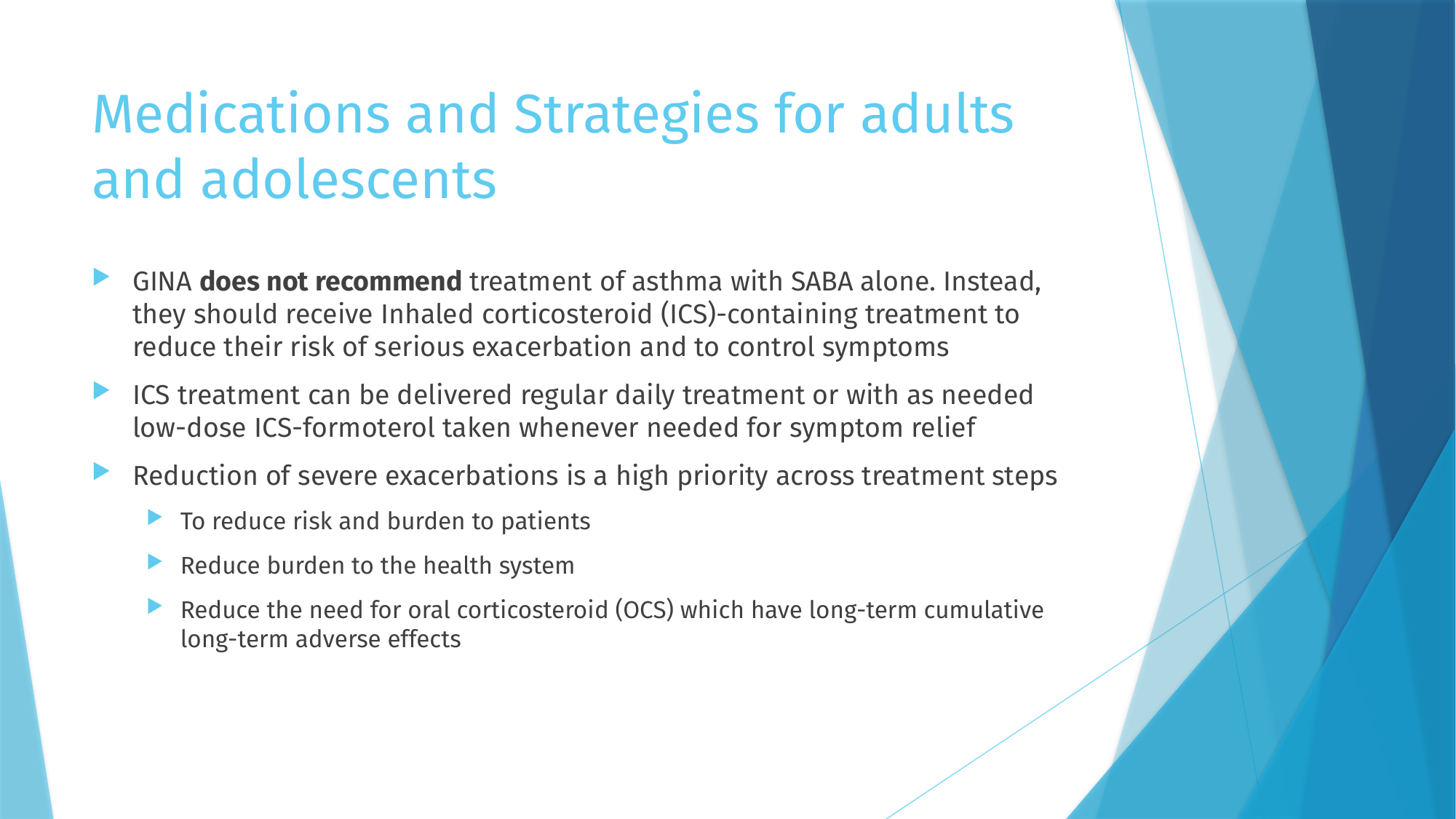

# Medications and Strategies for adults and adolescents
GINA does not recommend treatment of asthma with SABA alone. Instead, they should receive Inhaled corticosteroid (ICS)-containing treatment to reduce their risk of serious exacerbation and to control symptoms
ICS treatment can be delivered regular daily treatment or with as needed low-dose ICS-formoterol taken whenever needed for symptom relief
Reduction of severe exacerbations is a high priority across treatment steps
To reduce risk and burden to patients
Reduce burden to the health system
Reduce the need for oral corticosteroid (OCS) which have long-term cumulative long-term adverse effects